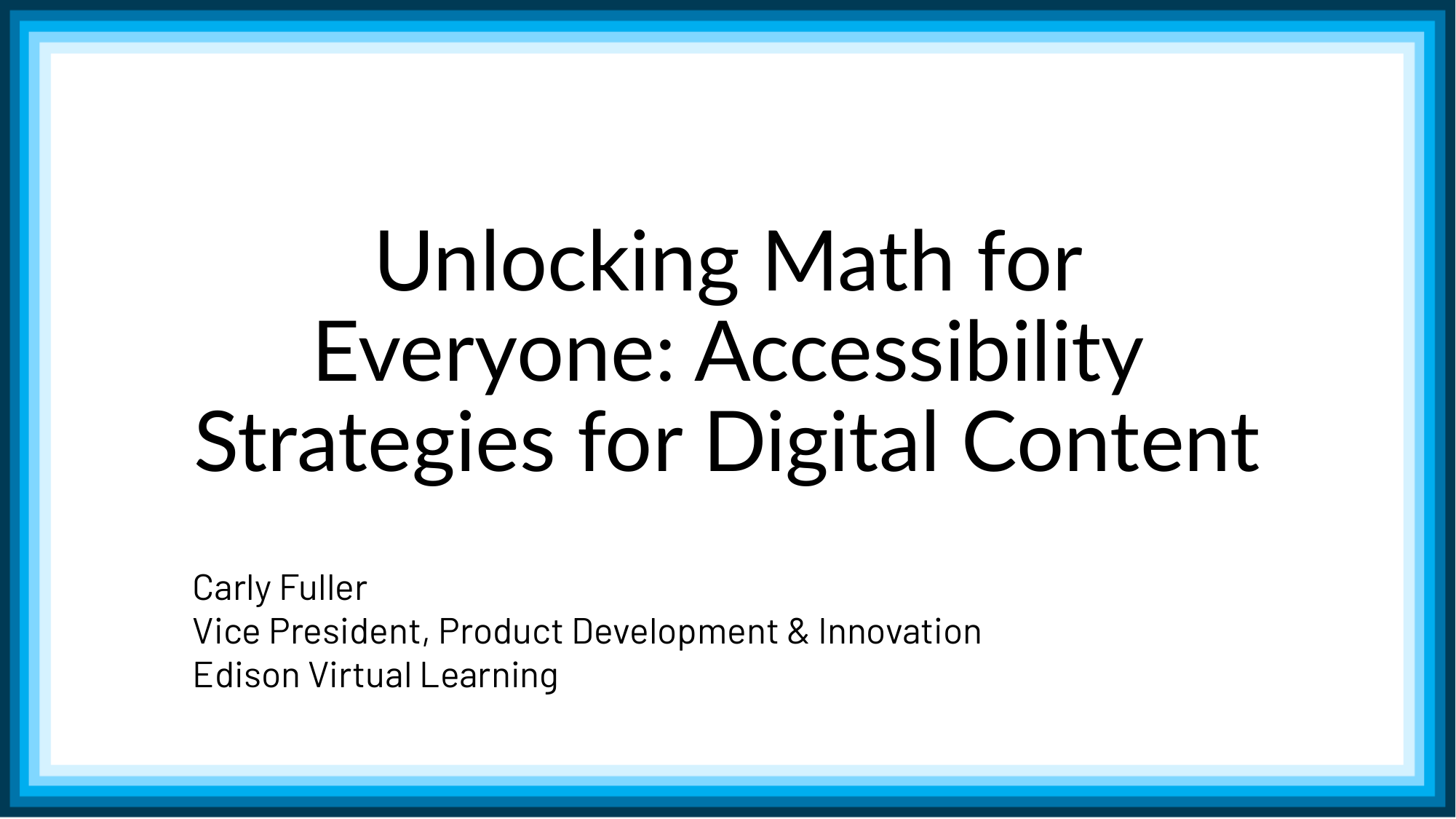

# Unlocking Math for Everyone: Accessibility Strategies for Digital Content
Carly Fuller
Vice President, Product Development & Innovation
Edison Virtual Learning